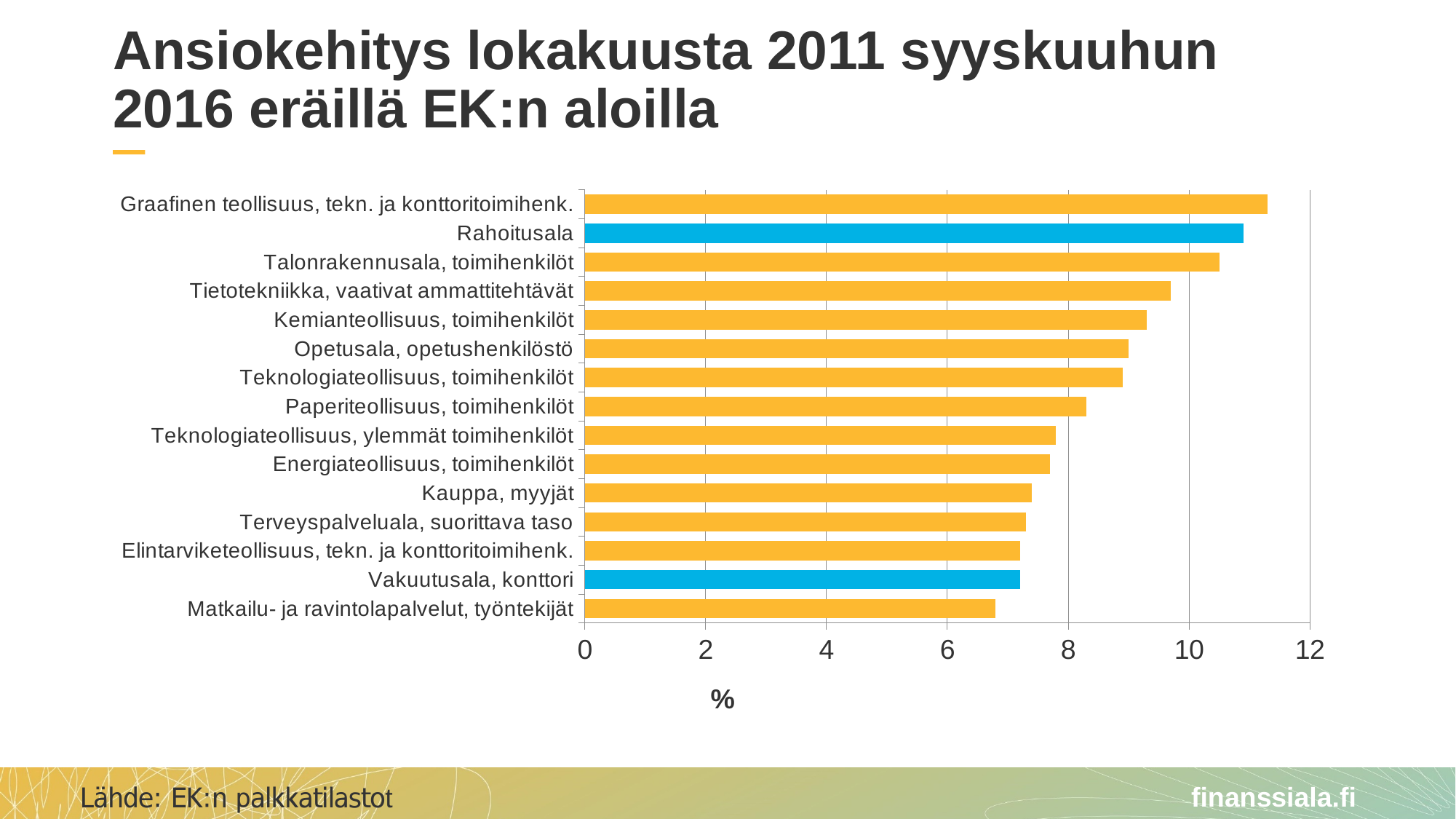

# Ansiokehitys lokakuusta 2011 syyskuuhun 2016 eräillä EK:n aloilla

### Chart

| Category | Sarake1 |
|---|---|
| Matkailu- ja ravintolapalvelut, työntekijät | 6.8 |
| Vakuutusala, konttori | 7.2 |
| Elintarviketeollisuus, tekn. ja konttoritoimihenk. | 7.2 |
| Terveyspalveluala, suorittava taso | 7.3 |
| Kauppa, myyjät | 7.4 |
| Energiateollisuus, toimihenkilöt | 7.7 |
| Teknologiateollisuus, ylemmät toimihenkilöt | 7.8 |
| Paperiteollisuus, toimihenkilöt | 8.3 |
| Teknologiateollisuus, toimihenkilöt | 8.9 |
| Opetusala, opetushenkilöstö | 9.0 |
| Kemianteollisuus, toimihenkilöt | 9.3 |
| Tietotekniikka, vaativat ammattitehtävät | 9.7 |
| Talonrakennusala, toimihenkilöt | 10.5 |
| Rahoitusala | 10.9 |
| Graafinen teollisuus, tekn. ja konttoritoimihenk. | 11.3 |
Lähde: EK:n palkkatilastot